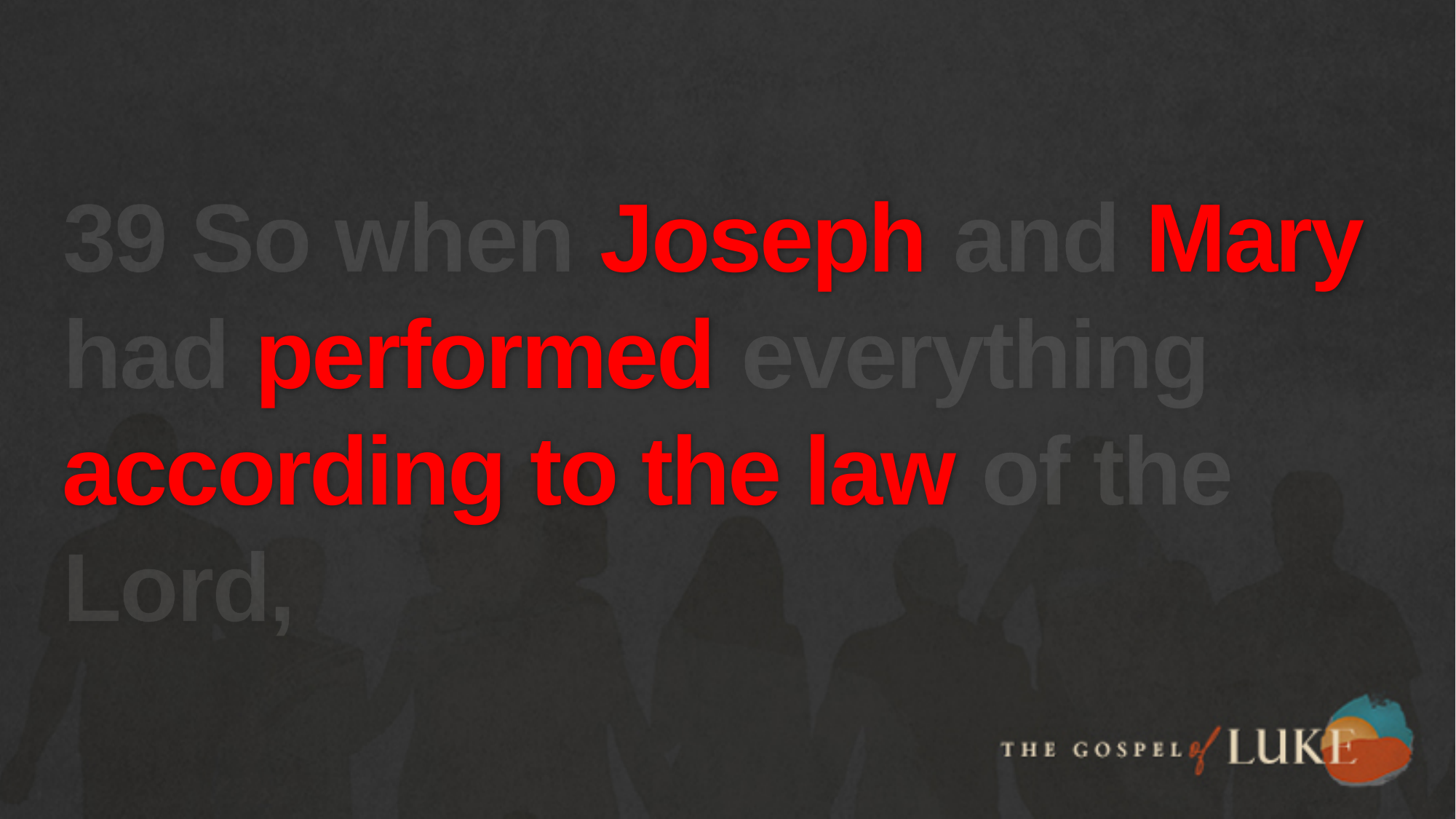

# 39 So when Joseph and Mary had performed everything according to the law of the Lord,